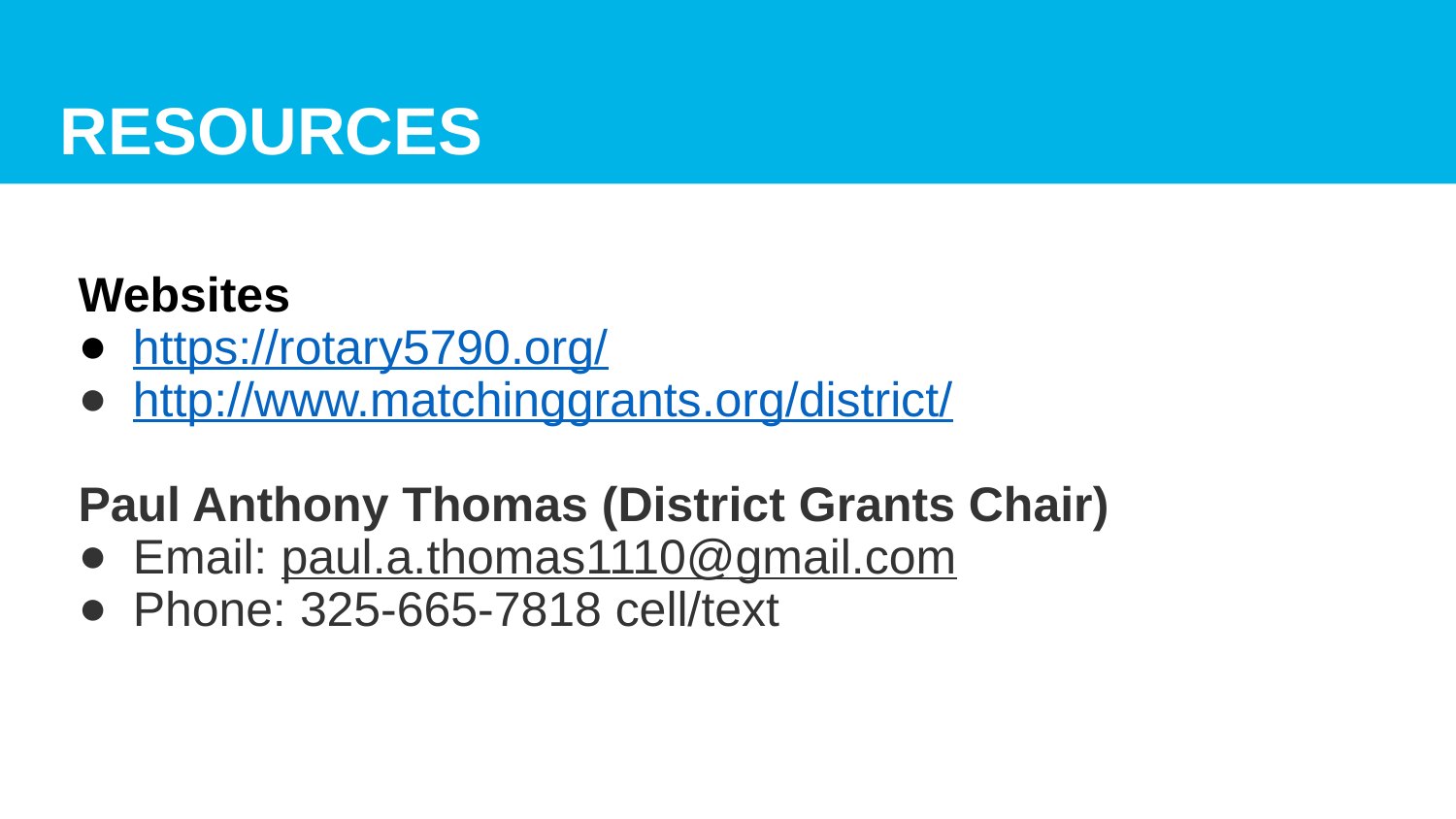

# Resources
Websites
https://rotary5790.org/
http://www.matchinggrants.org/district/

Paul Anthony Thomas (District Grants Chair)
Email: paul.a.thomas1110@gmail.com
Phone: 325-665-7818 cell/text